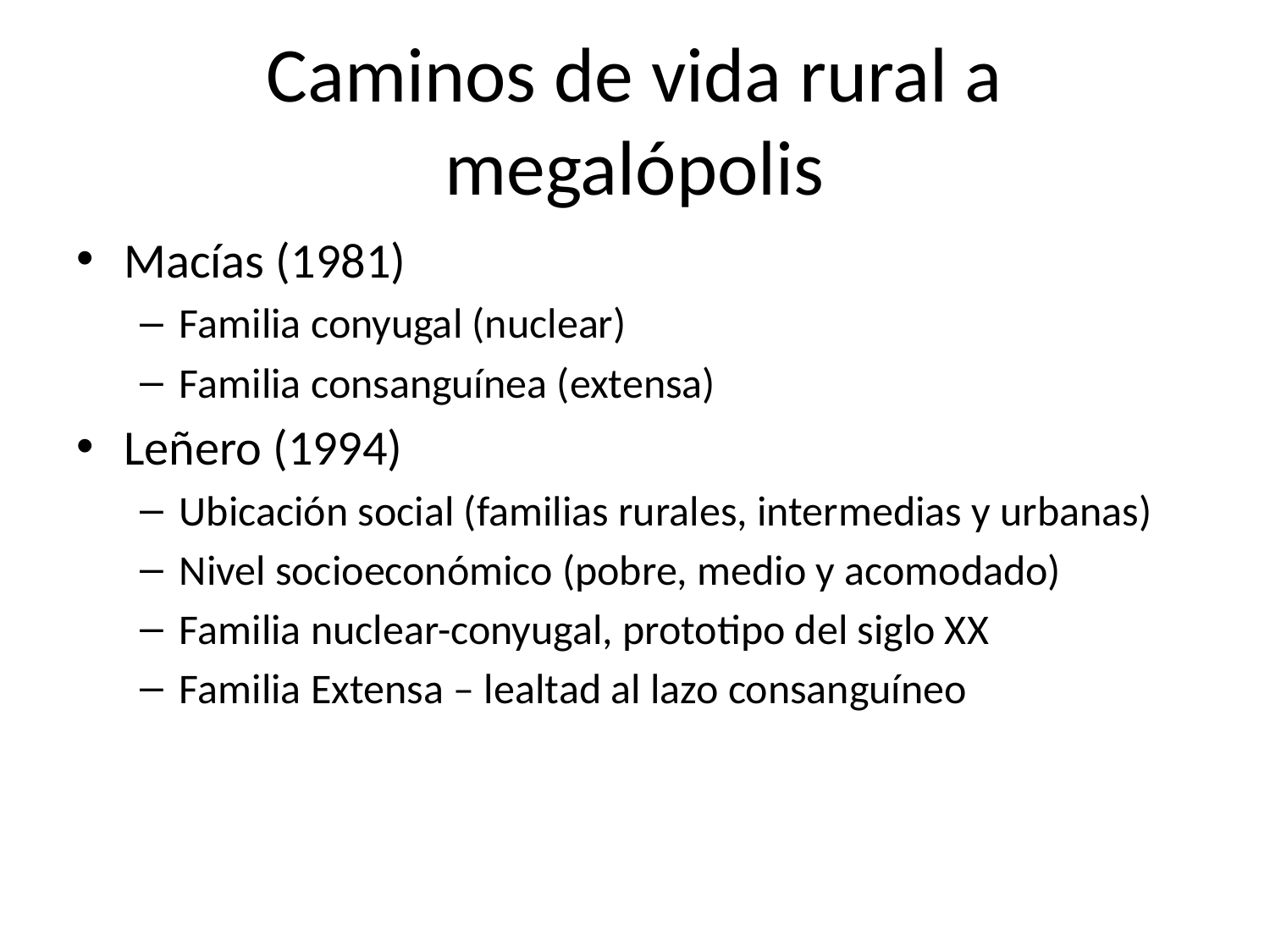

# Caminos de vida rural a megalópolis
Macías (1981)
Familia conyugal (nuclear)
Familia consanguínea (extensa)
Leñero (1994)
Ubicación social (familias rurales, intermedias y urbanas)
Nivel socioeconómico (pobre, medio y acomodado)
Familia nuclear-conyugal, prototipo del siglo XX
Familia Extensa – lealtad al lazo consanguíneo